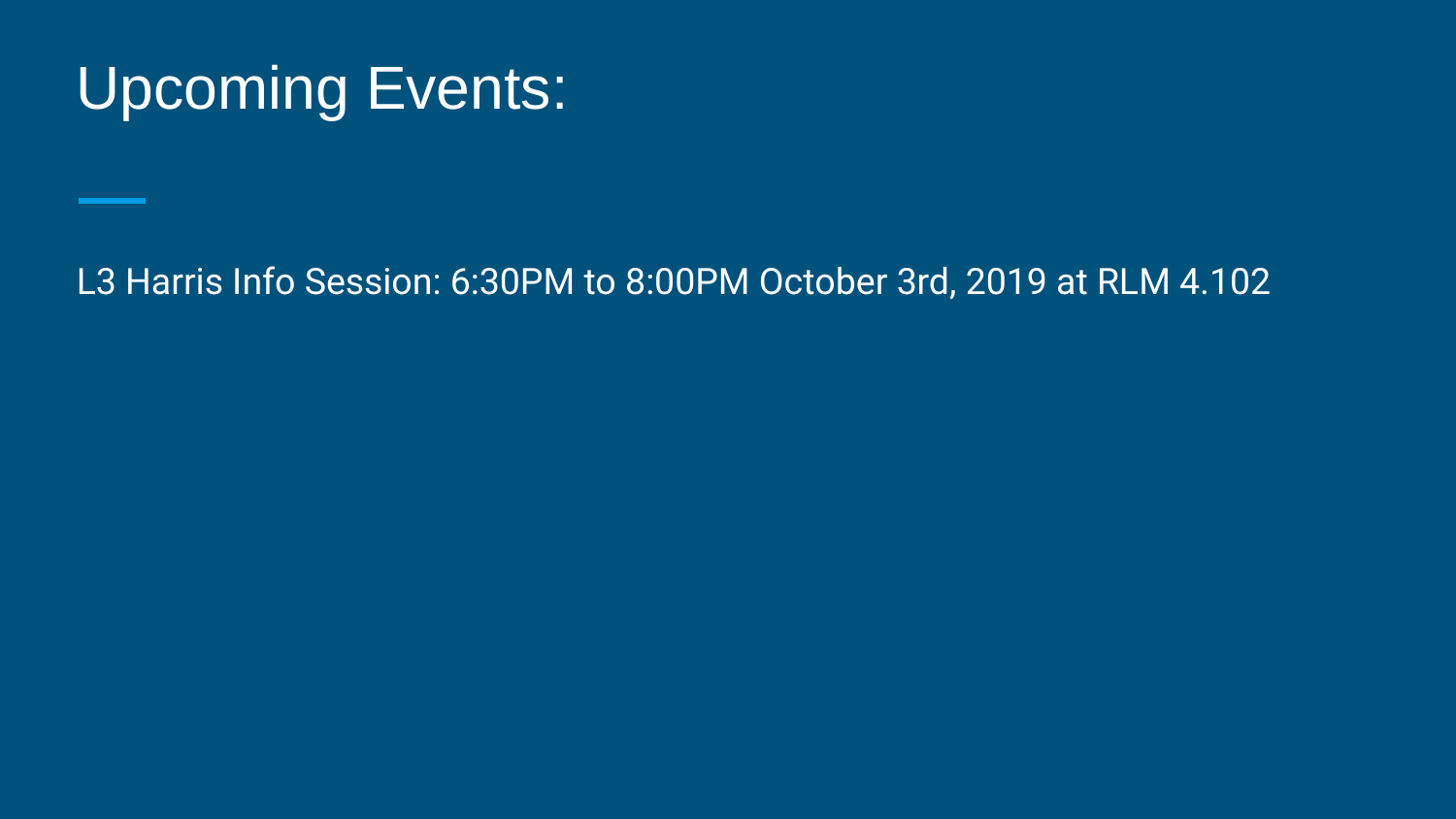

# Upcoming Events:
L3 Harris Info Session: 6:30PM to 8:00PM October 3rd, 2019 at RLM 4.102